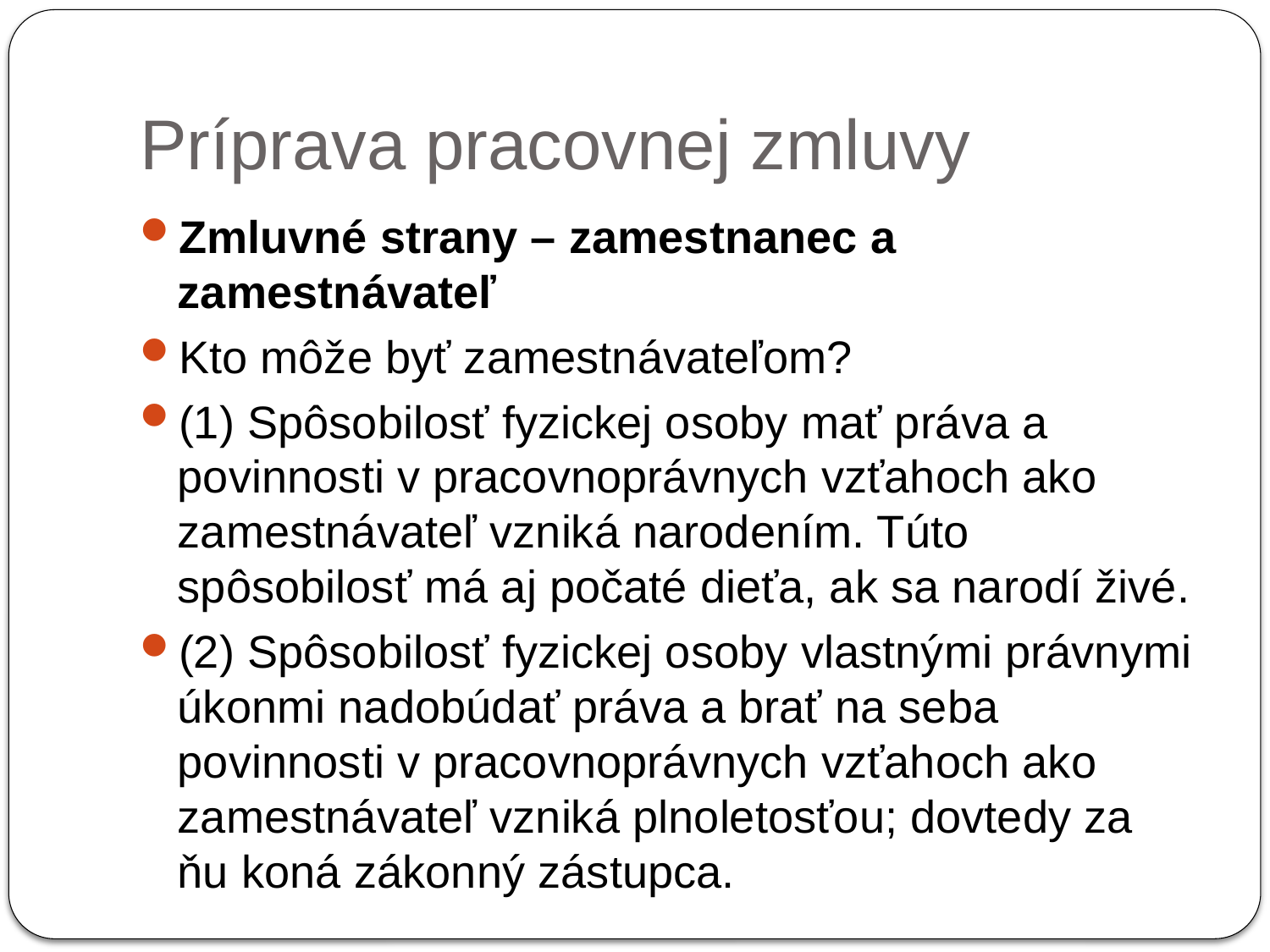

# Príprava pracovnej zmluvy
Zmluvné strany – zamestnanec a zamestnávateľ
Kto môže byť zamestnávateľom?
(1) Spôsobilosť fyzickej osoby mať práva a povinnosti v pracovnoprávnych vzťahoch ako zamestnávateľ vzniká narodením. Túto spôsobilosť má aj počaté dieťa, ak sa narodí živé.
(2) Spôsobilosť fyzickej osoby vlastnými právnymi úkonmi nadobúdať práva a brať na seba povinnosti v pracovnoprávnych vzťahoch ako zamestnávateľ vzniká plnoletosťou; dovtedy za ňu koná zákonný zástupca.